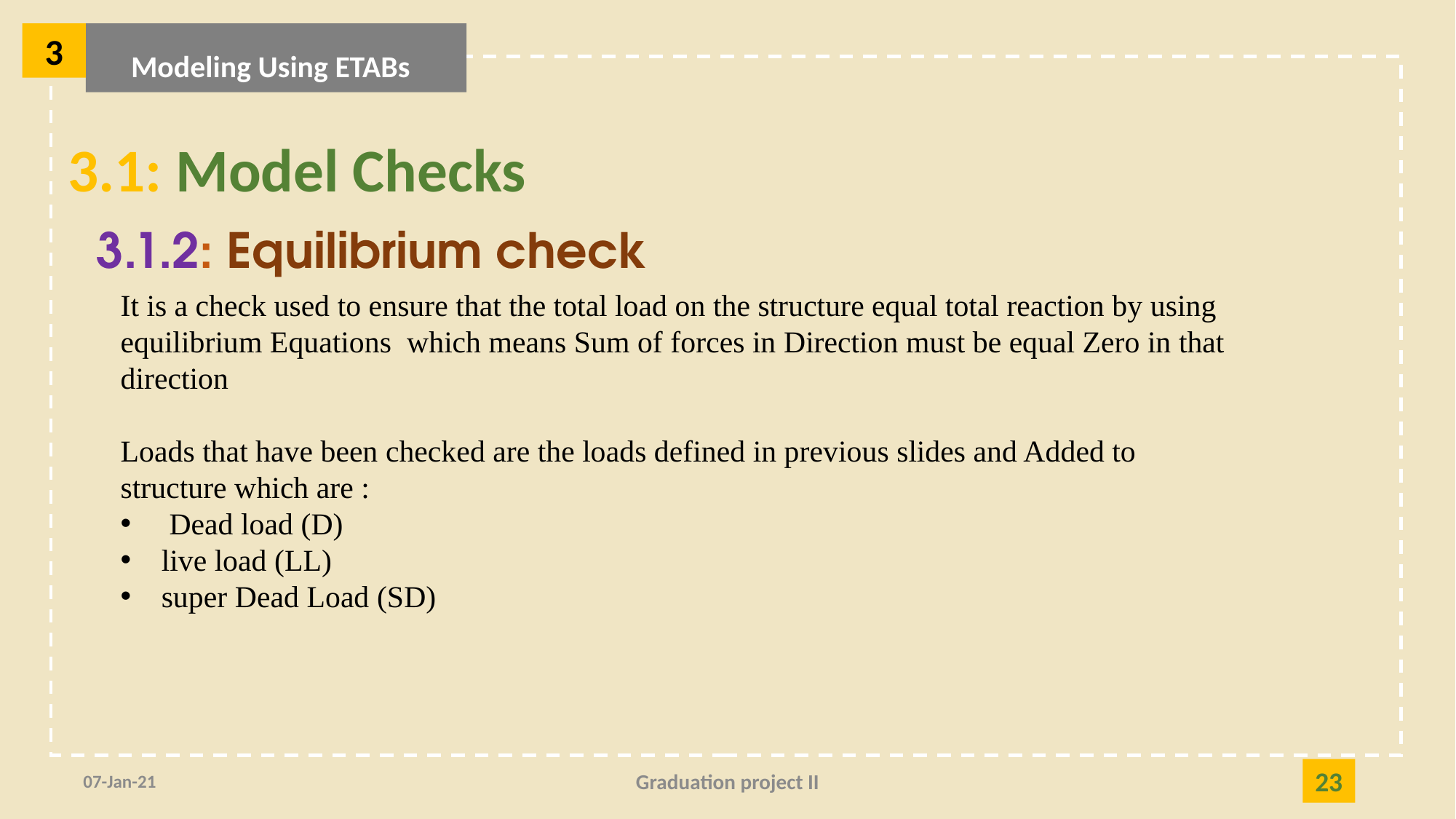

3
Modeling Using ETABs

3.1: Model Checks
3.1.2: Equilibrium check
It is a check used to ensure that the total load on the structure equal total reaction by using equilibrium Equations  which means Sum of forces in Direction must be equal Zero in that direction

Loads that have been checked are the loads defined in previous slides and Added to structure which are :
 Dead load (D)
live load (LL)
super Dead Load (SD)
07-Jan-21
Graduation project II
23